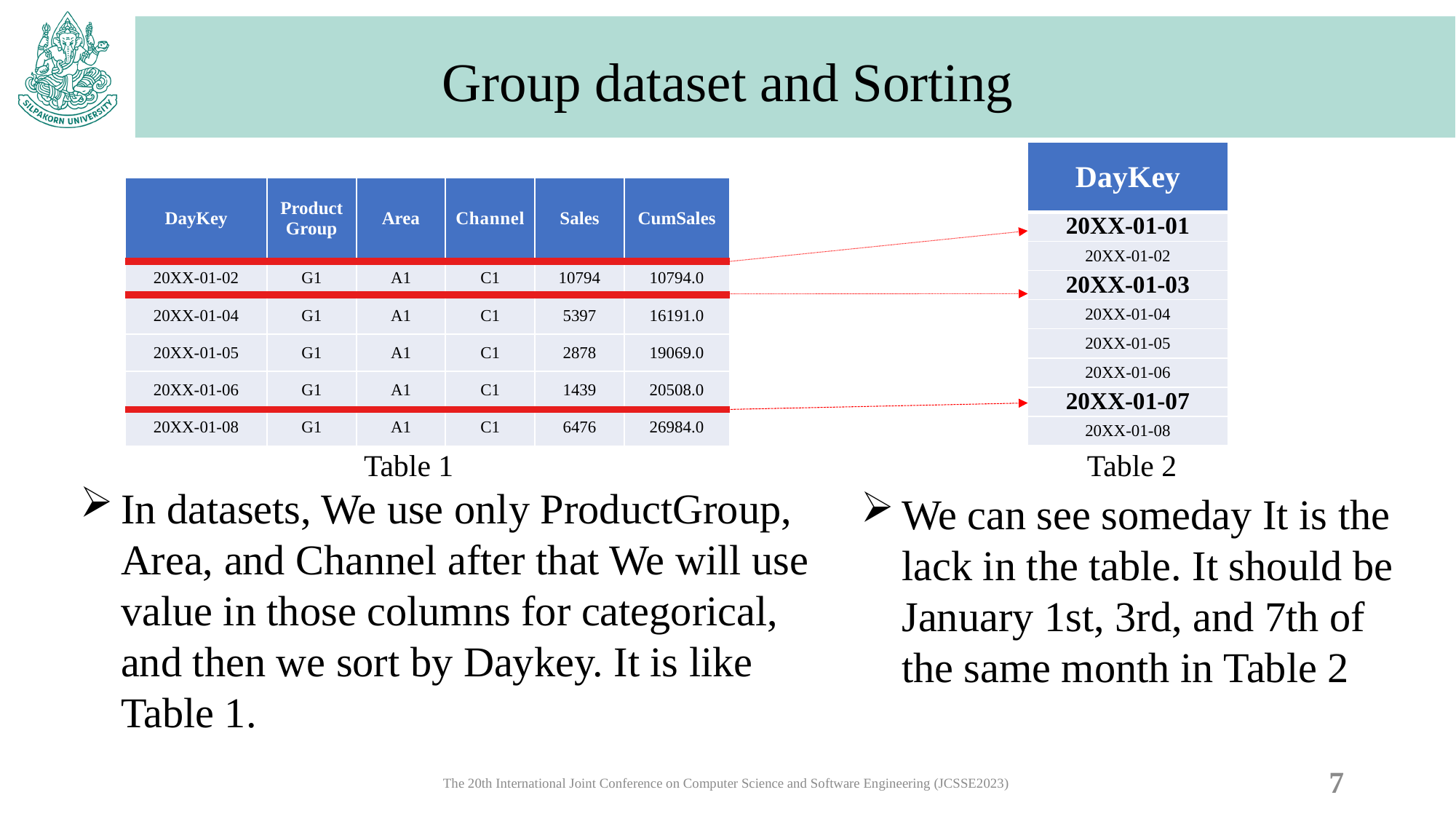

# Group dataset and Sorting
| DayKey |
| --- |
| 20XX-01-01 |
| 20XX-01-02 |
| 20XX-01-03 |
| 20XX-01-04 |
| 20XX-01-05 |
| 20XX-01-06 |
| 20XX-01-07 |
| 20XX-01-08 |
| DayKey | Product Group | Area | Channel | Sales | CumSales |
| --- | --- | --- | --- | --- | --- |
| 20XX-01-02 | G1 | A1 | C1 | 10794 | 10794.0 |
| 20XX-01-04 | G1 | A1 | C1 | 5397 | 16191.0 |
| 20XX-01-05 | G1 | A1 | C1 | 2878 | 19069.0 |
| 20XX-01-06 | G1 | A1 | C1 | 1439 | 20508.0 |
| 20XX-01-08 | G1 | A1 | C1 | 6476 | 26984.0 |
Table 1
Table 2
In datasets, We use only ProductGroup, Area, and Channel after that We will use value in those columns for categorical, and then we sort by Daykey. It is like Table 1.
We can see someday It is the lack in the table. It should be January 1st, 3rd, and 7th of the same month in Table 2
7
The 20th International Joint Conference on Computer Science and Software Engineering (JCSSE2023)